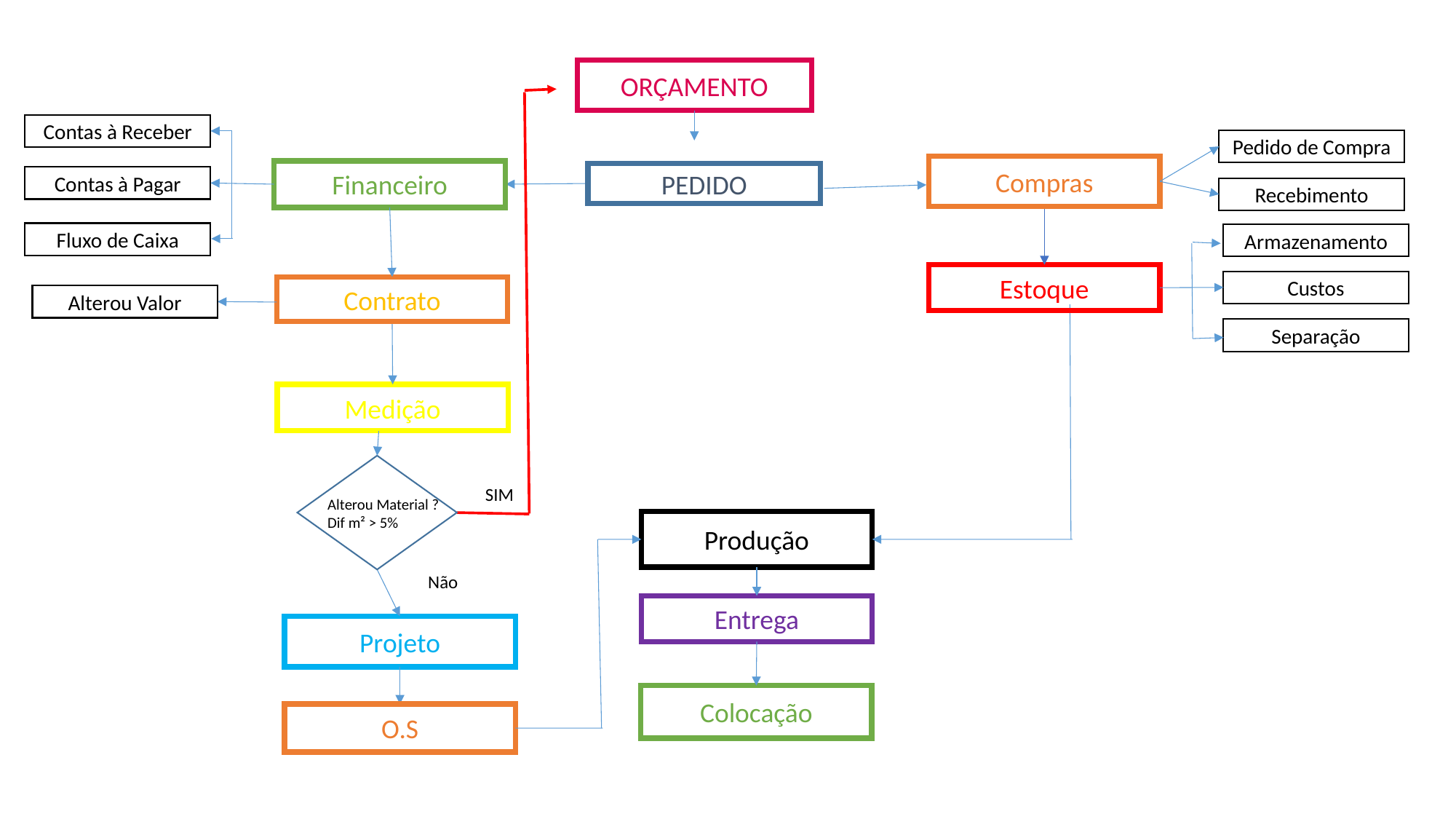

ORÇAMENTO
Pedido de Compra
Compras
Recebimento
Armazenamento
Estoque
Custos
Separação

Alterou Material ?
Dif m² > 5%
Contas à Receber
Financeiro
Contas à Pagar
Fluxo de Caixa
PEDIDO
Contrato
Alterou Valor
Produção
Medição
SIM
Não
Entrega
Projeto
Colocação
O.S